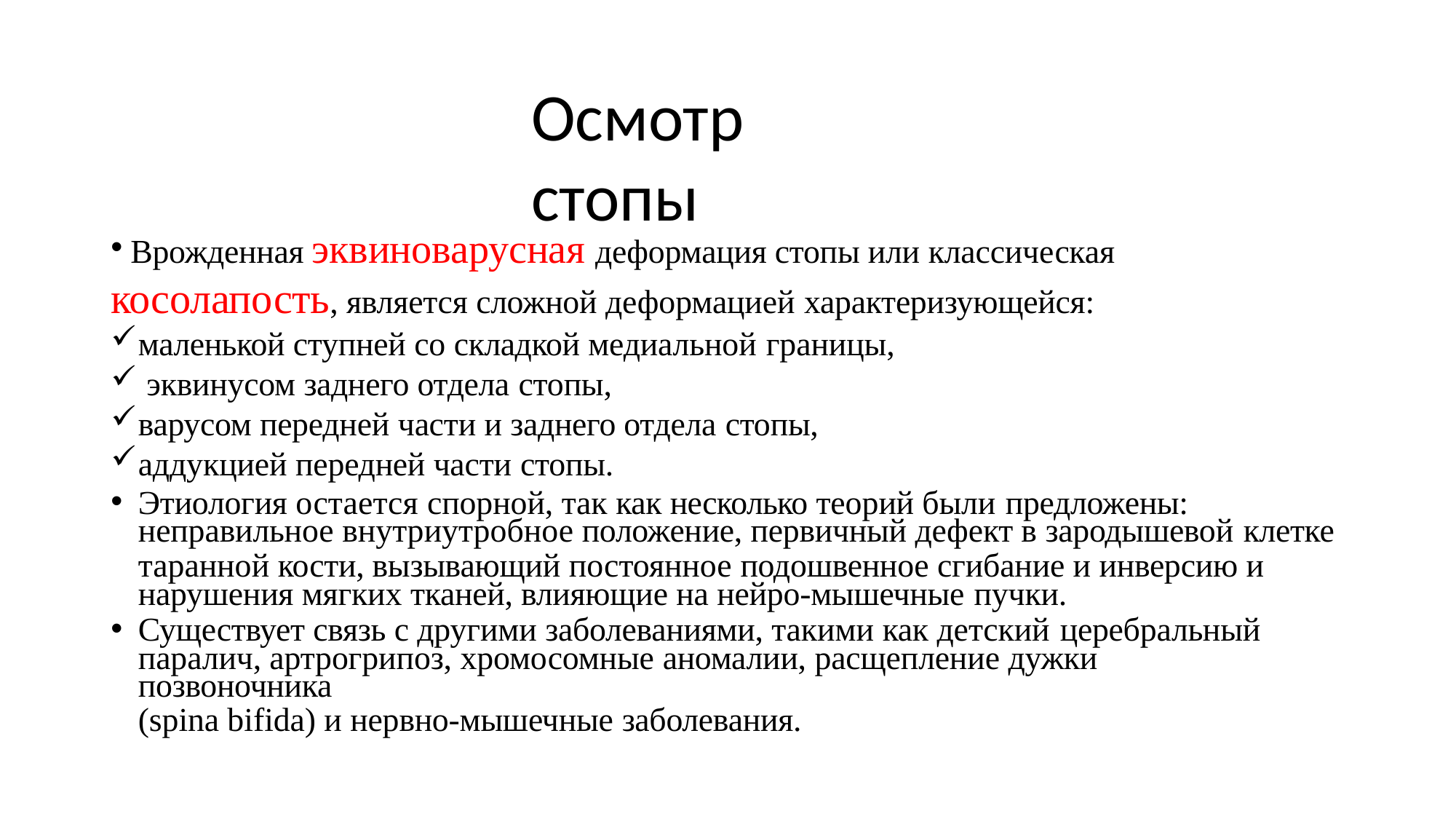

# Осмотр стопы
Врожденная эквиноварусная деформация стопы или классическая
косолапость, является сложной деформацией характеризующейся:
маленькой ступней со складкой медиальной границы,
эквинусом заднего отдела стопы,
варусом передней части и заднего отдела стопы,
аддукцией передней части стопы.
Этиология остается спорной, так как несколько теорий были предложены:
неправильное внутриутробное положение, первичный дефект в зародышевой клетке
таранной кости, вызывающий постоянное подошвенное сгибание и инверсию и  нарушения мягких тканей, влияющие на нейро-мышечные пучки.
Существует связь с другими заболеваниями, такими как детский церебральный
паралич, артрогрипоз, хромосомные аномалии, расщепление дужки позвоночника
(spina bifida) и нервно-мышечные заболевания.